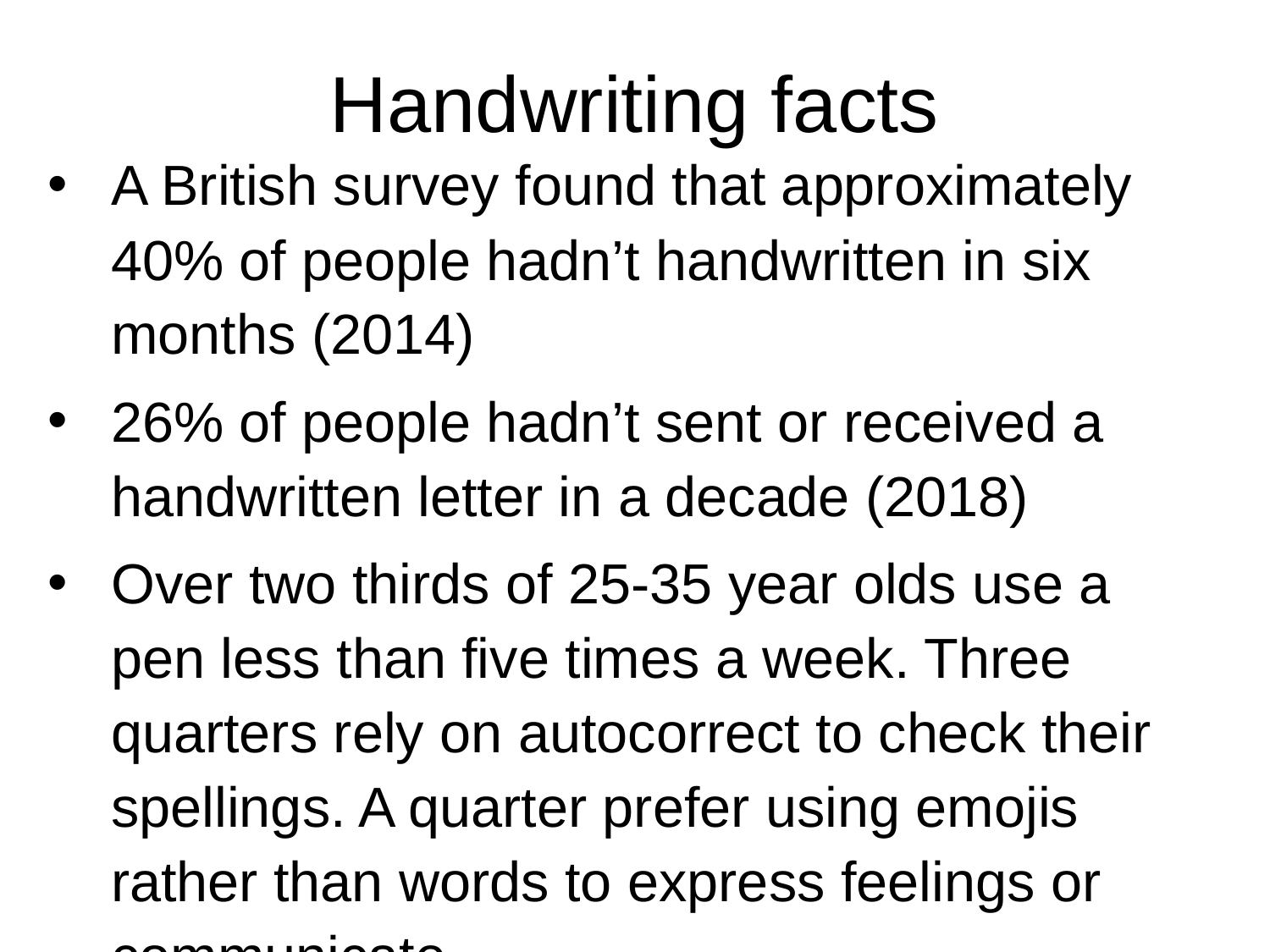

# Handwriting facts
A British survey found that approximately 40% of people hadn’t handwritten in six months (2014)
26% of people hadn’t sent or received a handwritten letter in a decade (2018)
Over two thirds of 25-35 year olds use a pen less than five times a week. Three quarters rely on autocorrect to check their spellings. A quarter prefer using emojis rather than words to express feelings or communicate.
Learning spellings by hand supports accurate recall and recognition when both reading and writing